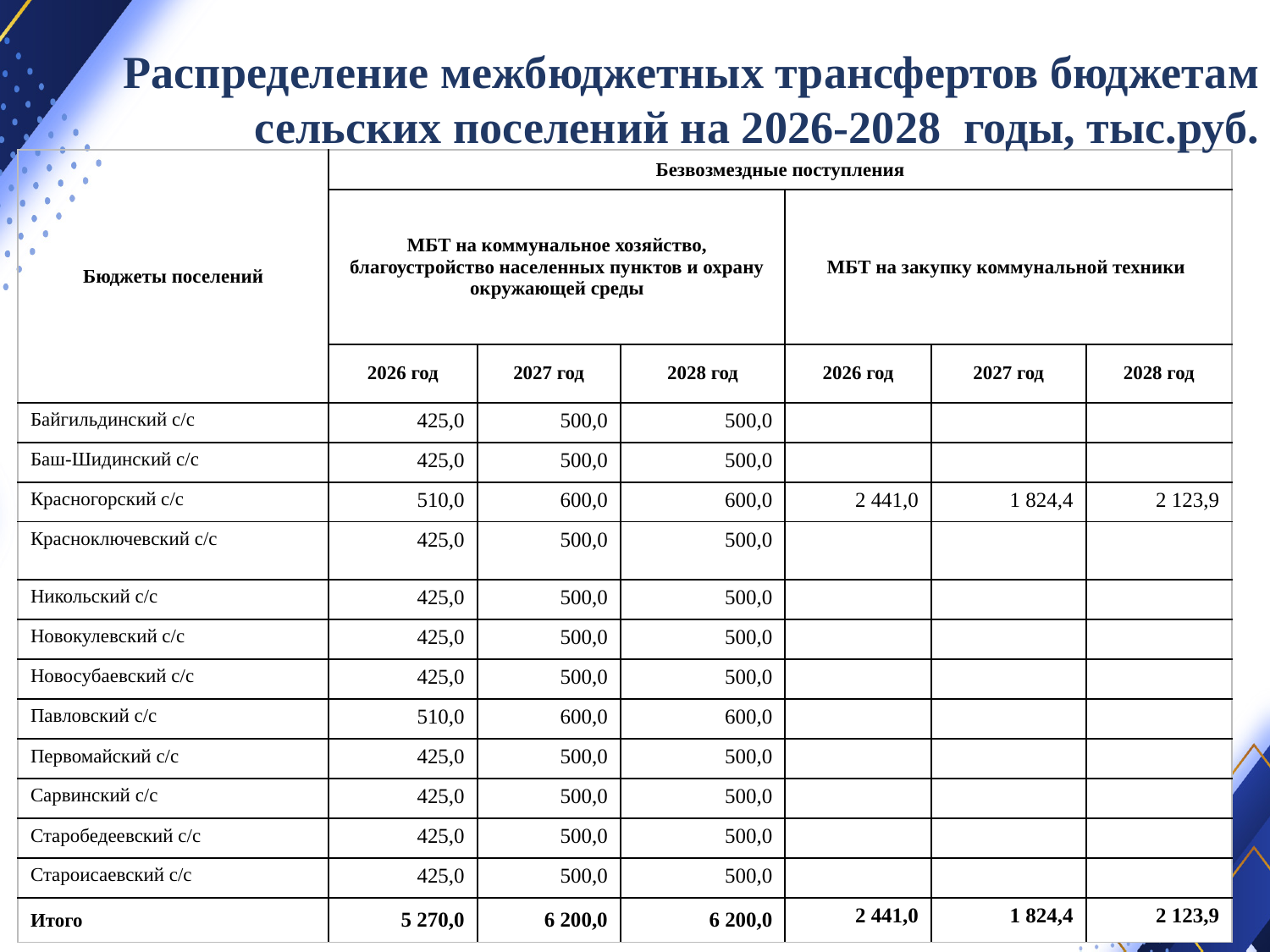

Распределение межбюджетных трансфертов бюджетам сельских поселений на 2026-2028  годы, тыс.руб.
| Бюджеты поселений | Безвозмездные поступления |  |  |  |  |  |
| --- | --- | --- | --- | --- | --- | --- |
|  | МБТ на коммунальное хозяйство, благоустройство населенных пунктов и охрану окружающей среды |  |  | МБТ на закупку коммунальной техники |  |  |
|  | 2026 год | 2027 год | 2028 год | 2026 год | 2027 год | 2028 год |
| Байгильдинский с/с | 425,0 | 500,0 | 500,0 |  |  |  |
| Баш-Шидинский с/с | 425,0 | 500,0 | 500,0 |  |  |  |
| Красногорский с/с | 510,0 | 600,0 | 600,0 | 2 441,0 | 1 824,4 | 2 123,9 |
| Красноключевский с/с | 425,0 | 500,0 | 500,0 |  |  |  |
| Никольский с/с | 425,0 | 500,0 | 500,0 |  |  |  |
| Новокулевский с/с | 425,0 | 500,0 | 500,0 |  |  |  |
| Новосубаевский с/с | 425,0 | 500,0 | 500,0 |  |  |  |
| Павловский с/с | 510,0 | 600,0 | 600,0 |  |  |  |
| Первомайский с/с | 425,0 | 500,0 | 500,0 |  |  |  |
| Сарвинский с/с | 425,0 | 500,0 | 500,0 |  |  |  |
| Старобедеевский с/с | 425,0 | 500,0 | 500,0 |  |  |  |
| Староисаевский с/с | 425,0 | 500,0 | 500,0 |  |  |  |
| Итого | 5 270,0 | 6 200,0 | 6 200,0 | 2 441,0 | 1 824,4 | 2 123,9 |